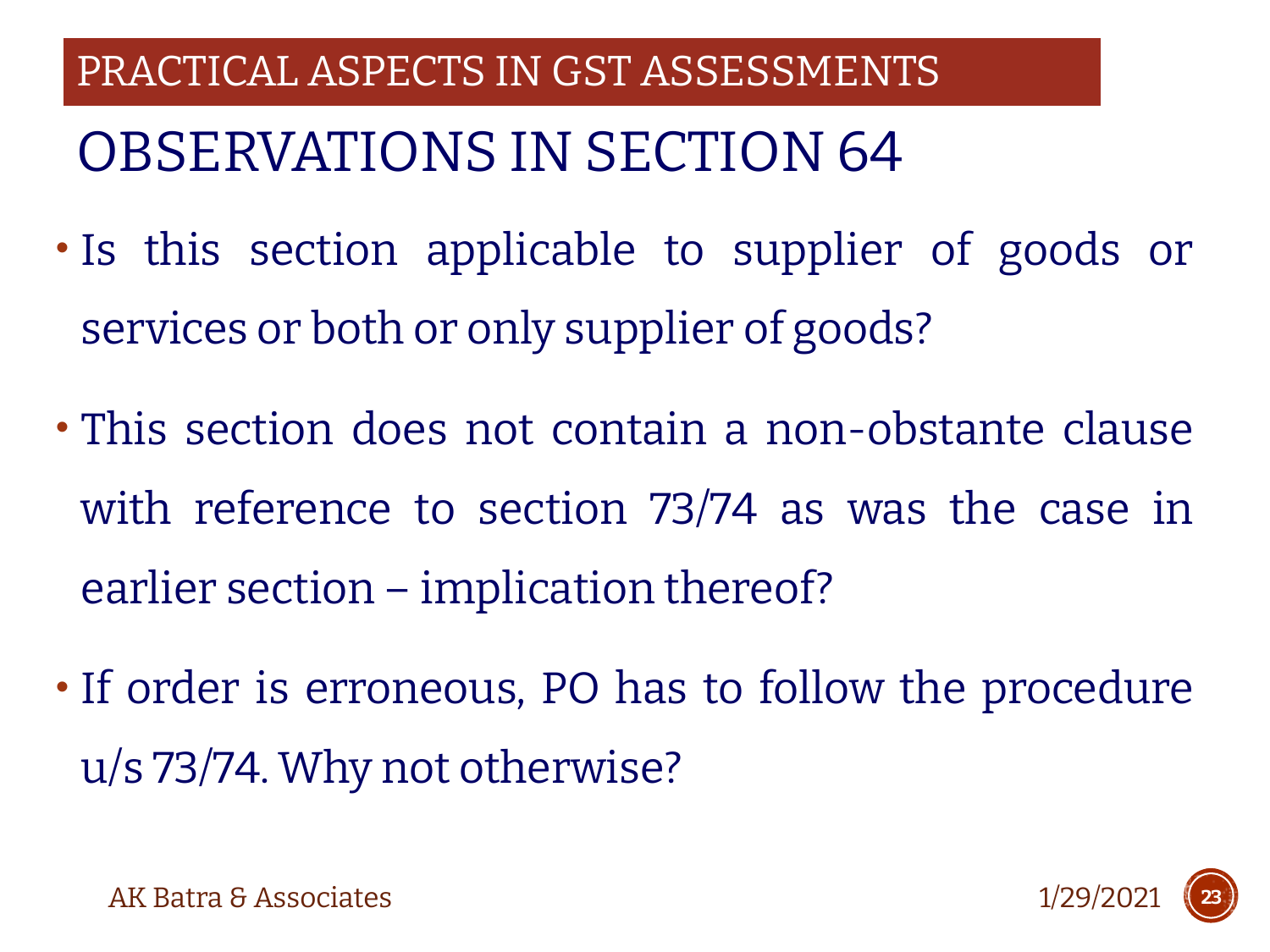

PRACTICAL ASPECTS IN GST ASSESSMENTS
# Observations in section 64
Is this section applicable to supplier of goods or services or both or only supplier of goods?
This section does not contain a non-obstante clause with reference to section 73/74 as was the case in earlier section – implication thereof?
If order is erroneous, PO has to follow the procedure u/s 73/74. Why not otherwise?

AK Batra & Associates
1/29/2021
23